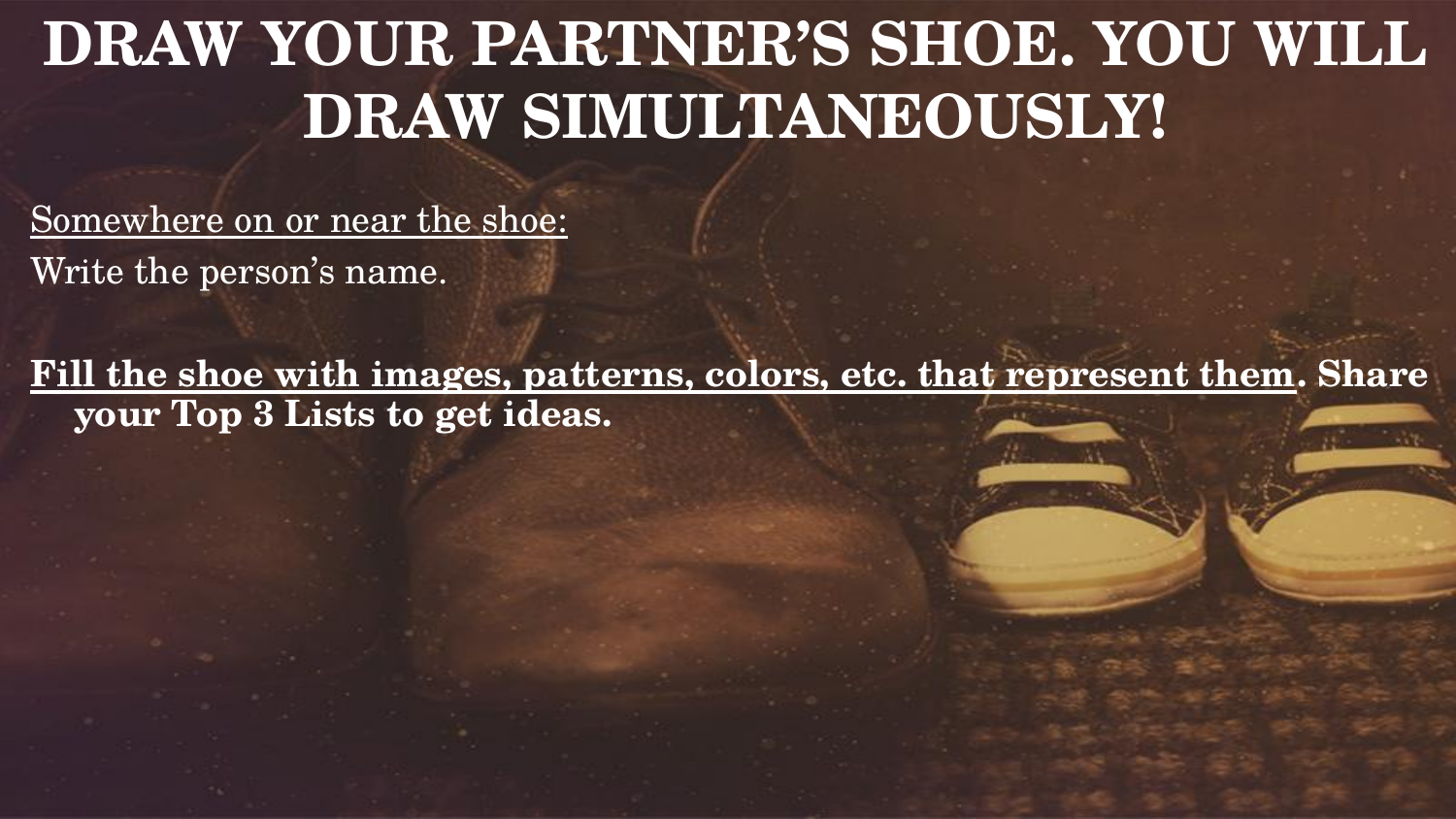

draw your partner’s shoe. You will draw simultaneously!
Somewhere on or near the shoe:
Write the person’s name.

Fill the shoe with images, patterns, colors, etc. that represent them. Share your Top 3 Lists to get ideas.